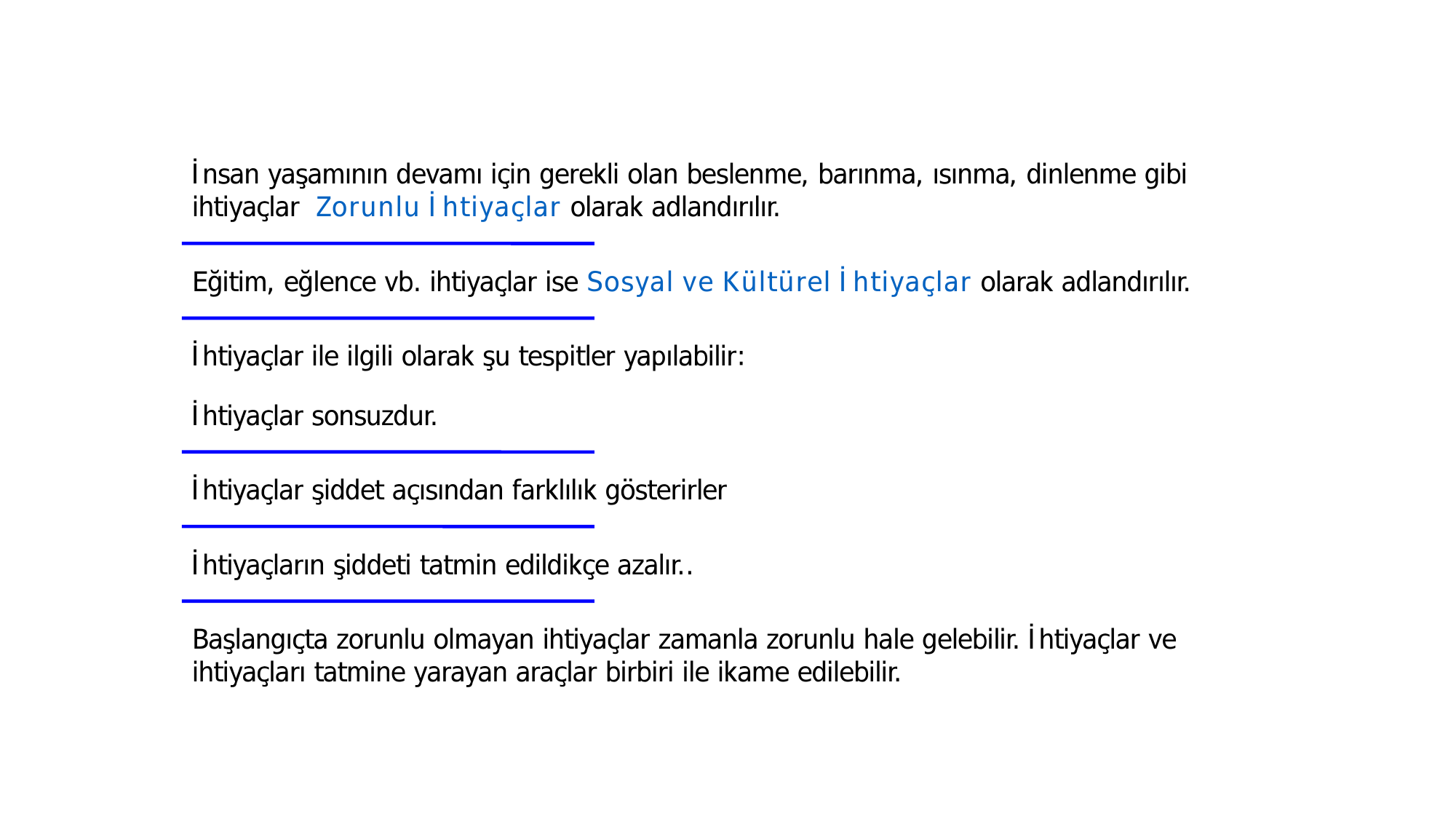

İnsan yaşamının devamı için gerekli olan beslenme, barınma, ısınma, dinlenme gibi ihtiyaçlar  Zorunlu İhtiyaçlar olarak adlandırılır.

Eğitim, eğlence vb. ihtiyaçlar ise Sosyal ve Kültürel İhtiyaçlar olarak adlandırılır.

İhtiyaçlar ile ilgili olarak şu tespitler yapılabilir:
İhtiyaçlar sonsuzdur.

İhtiyaçlar şiddet açısından farklılık gösterirler

İhtiyaçların şiddeti tatmin edildikçe azalır..

Başlangıçta zorunlu olmayan ihtiyaçlar zamanla zorunlu hale gelebilir. İhtiyaçlar ve ihtiyaçları tatmine yarayan araçlar birbiri ile ikame edilebilir.